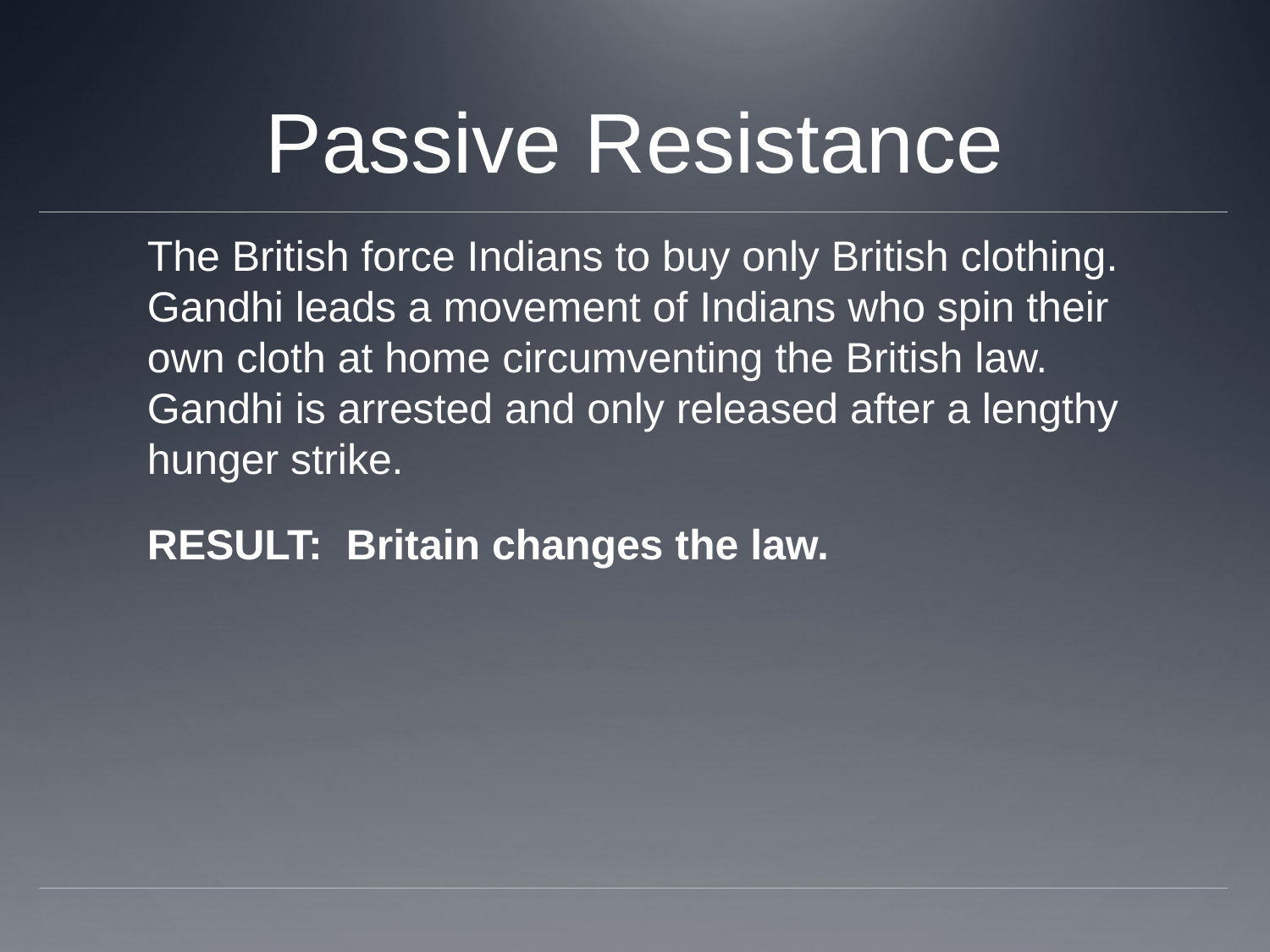

# Passive Resistance
	The British force Indians to buy only British clothing.  Gandhi leads a movement of Indians who spin their own cloth at home circumventing the British law.  Gandhi is arrested and only released after a lengthy hunger strike.
	RESULT:  Britain changes the law.